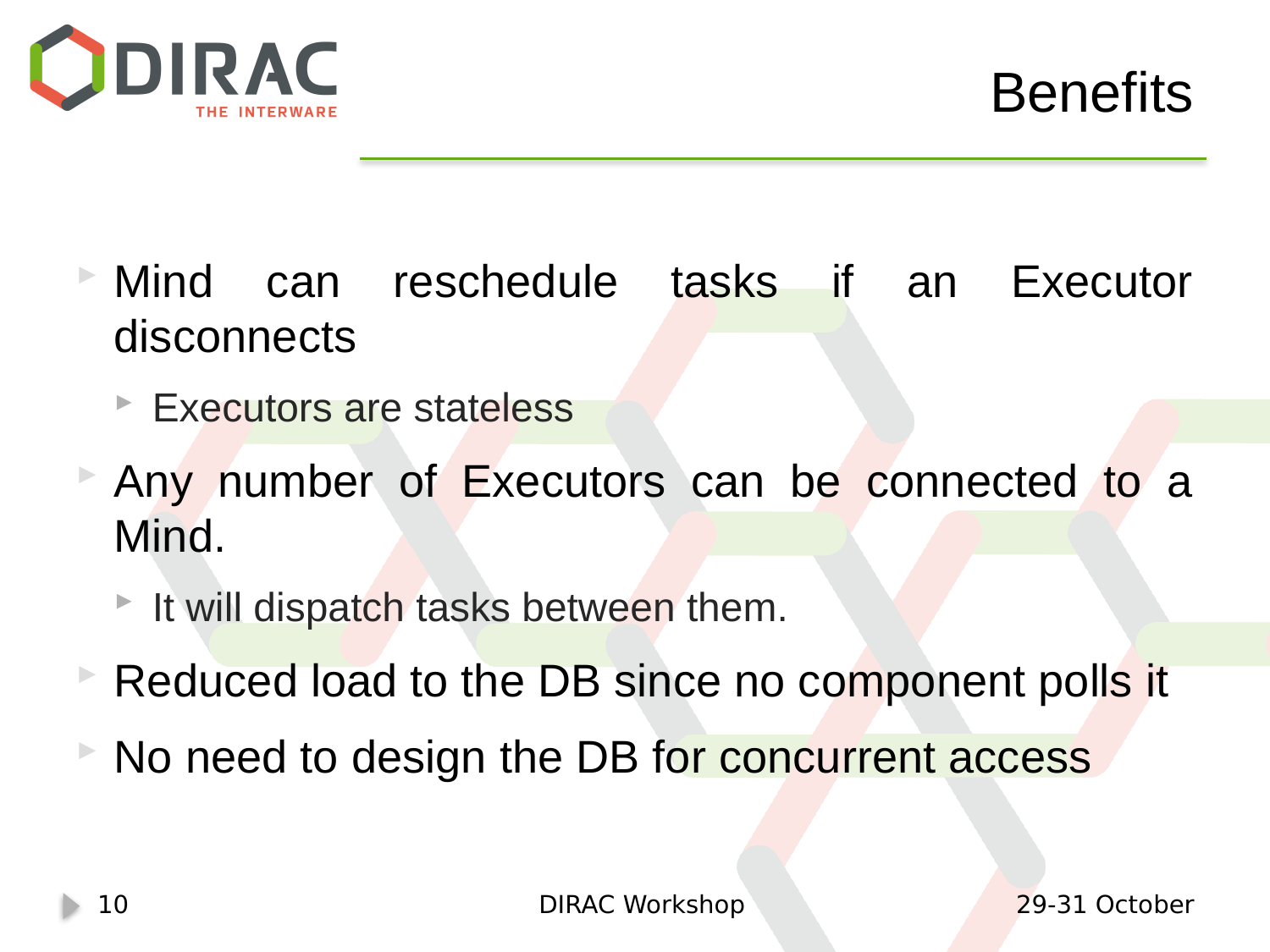

# Benefits

Mind can reschedule tasks if an Executor disconnects
Executors are stateless
Any number of Executors can be connected to a Mind.
It will dispatch tasks between them.
Reduced load to the DB since no component polls it
No need to design the DB for concurrent access

10
DIRAC Workshop
29-31 October